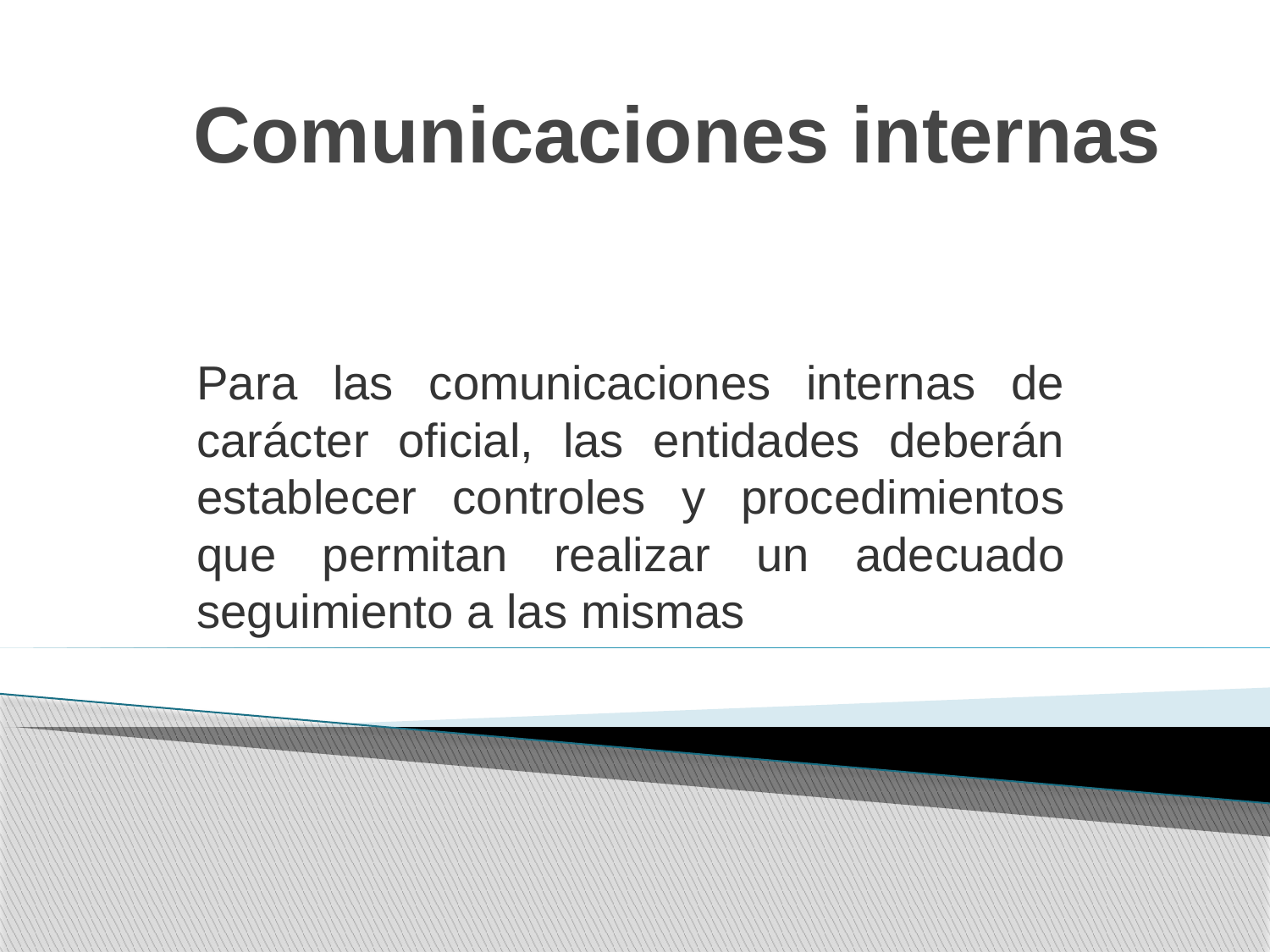

# Comunicaciones internas
Para las comunicaciones internas de carácter oficial, las entidades deberán establecer controles y procedimientos que permitan realizar un adecuado seguimiento a las mismas